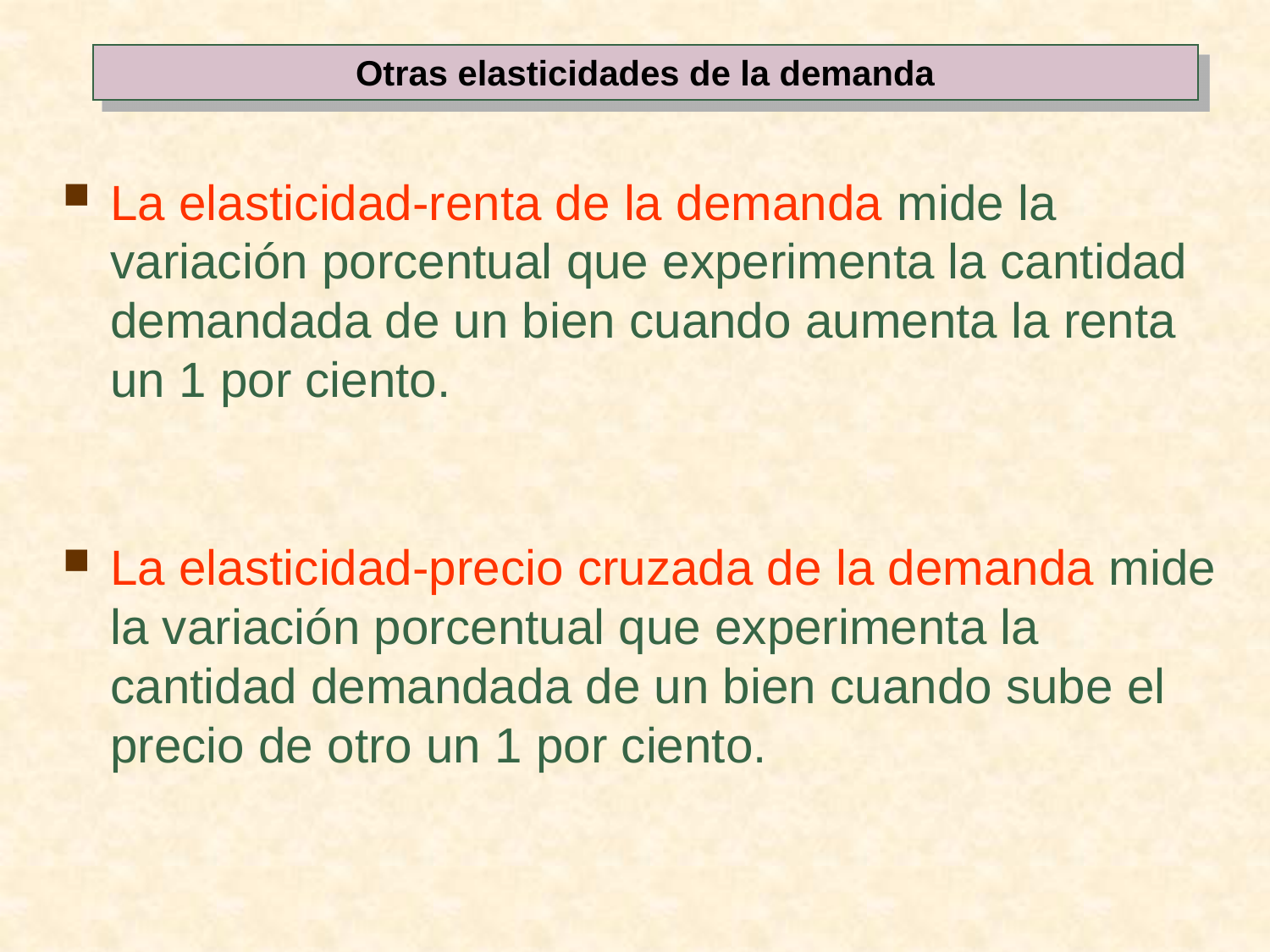

Otras elasticidades de la demanda
La elasticidad-renta de la demanda mide la variación porcentual que experimenta la cantidad demandada de un bien cuando aumenta la renta un 1 por ciento.

La elasticidad-precio cruzada de la demanda mide la variación porcentual que experimenta la cantidad demandada de un bien cuando sube el precio de otro un 1 por ciento.